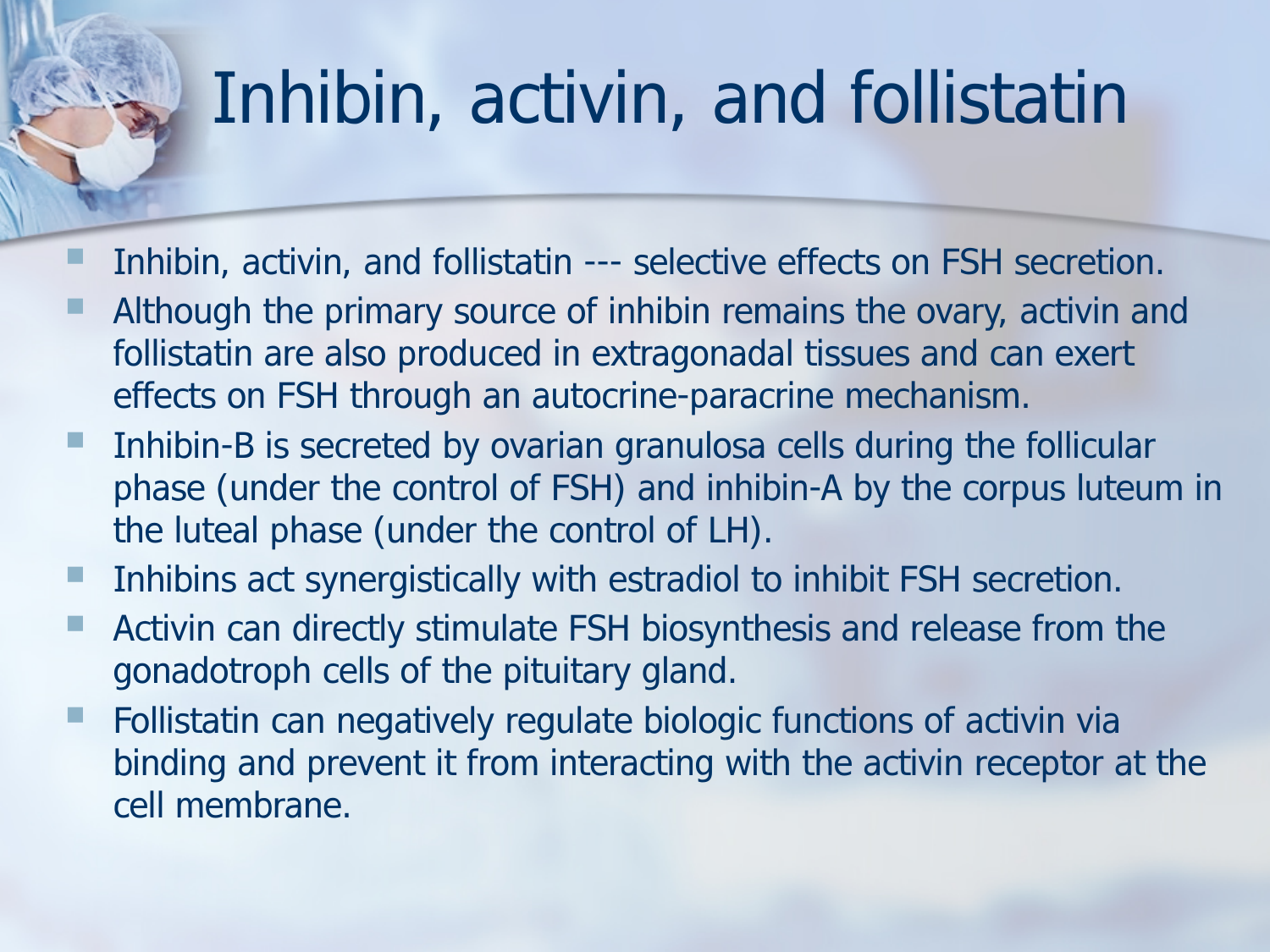

# Inhibin, activin, and follistatin
Inhibin, activin, and follistatin --- selective effects on FSH secretion.
Although the primary source of inhibin remains the ovary, activin and follistatin are also produced in extragonadal tissues and can exert effects on FSH through an autocrine-paracrine mechanism.
Inhibin-B is secreted by ovarian granulosa cells during the follicular phase (under the control of FSH) and inhibin-A by the corpus luteum in the luteal phase (under the control of LH).
Inhibins act synergistically with estradiol to inhibit FSH secretion.
Activin can directly stimulate FSH biosynthesis and release from the gonadotroph cells of the pituitary gland.
Follistatin can negatively regulate biologic functions of activin via binding and prevent it from interacting with the activin receptor at the cell membrane.